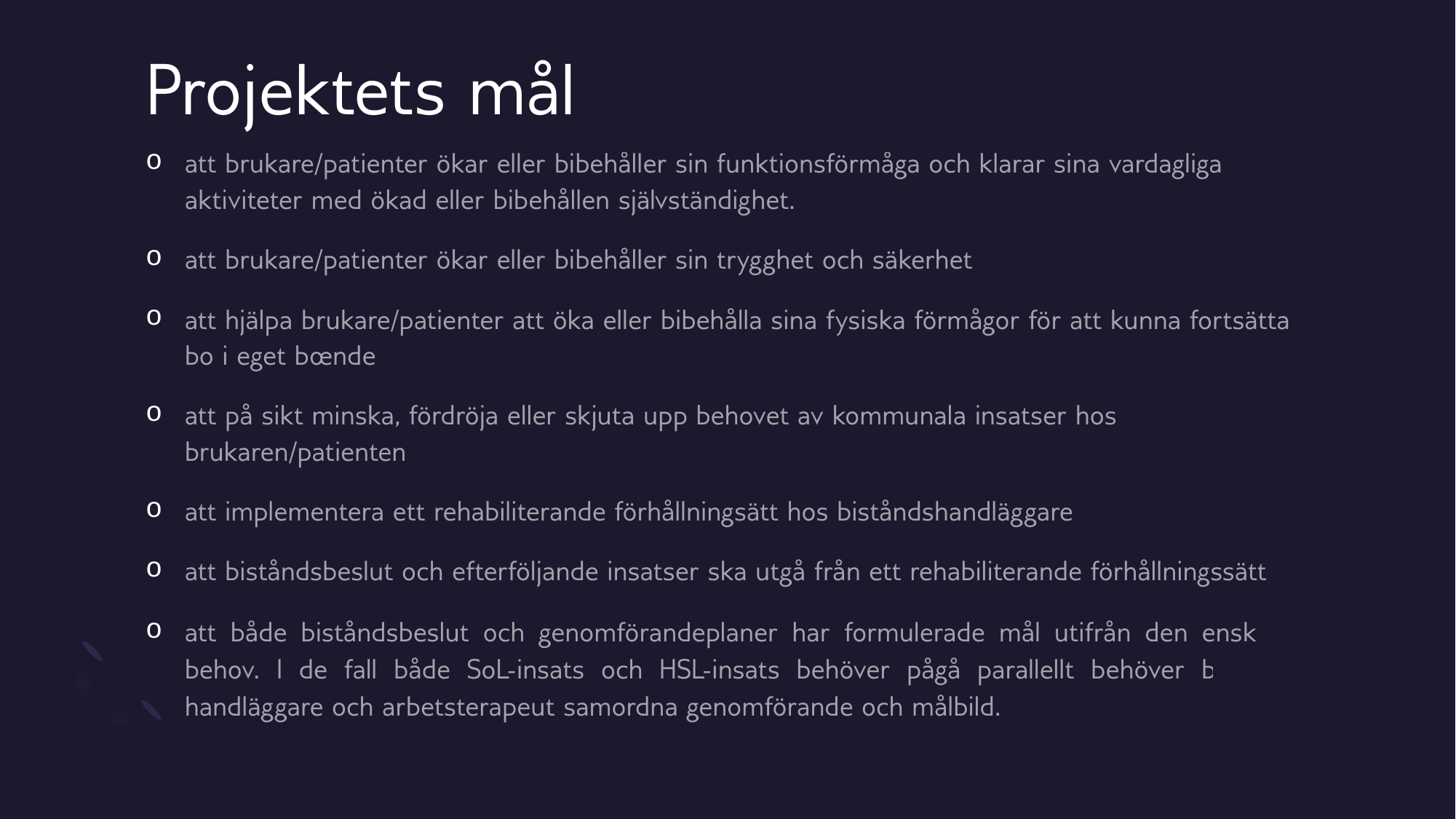

# Projektets mål
att brukare/patienter ökar eller bibehåller sin funktionsförmåga och klarar sina vardagliga aktiviteter med ökad eller bibehållen självständighet.
att brukare/patienter ökar eller bibehåller sin trygghet och säkerhet
att hjälpa brukare/patienter att öka eller bibehålla sina fysiska förmågor för att kunna fortsätta bo i eget boende
att på sikt minska, fördröja eller skjuta upp behovet av kommunala insatser hos brukaren/patienten
att implementera ett rehabiliterande förhållningsätt hos biståndshandläggare
att biståndsbeslut och efterföljande insatser ska utgå från ett rehabiliterande förhållningssätt
att både biståndsbeslut och genomförandeplaner har formulerade mål utifrån den enskildes behov. I de fall både SoL-insats och HSL-insats behöver pågå parallellt behöver bistånds-handläggare och arbetsterapeut samordna genomförande och målbild.